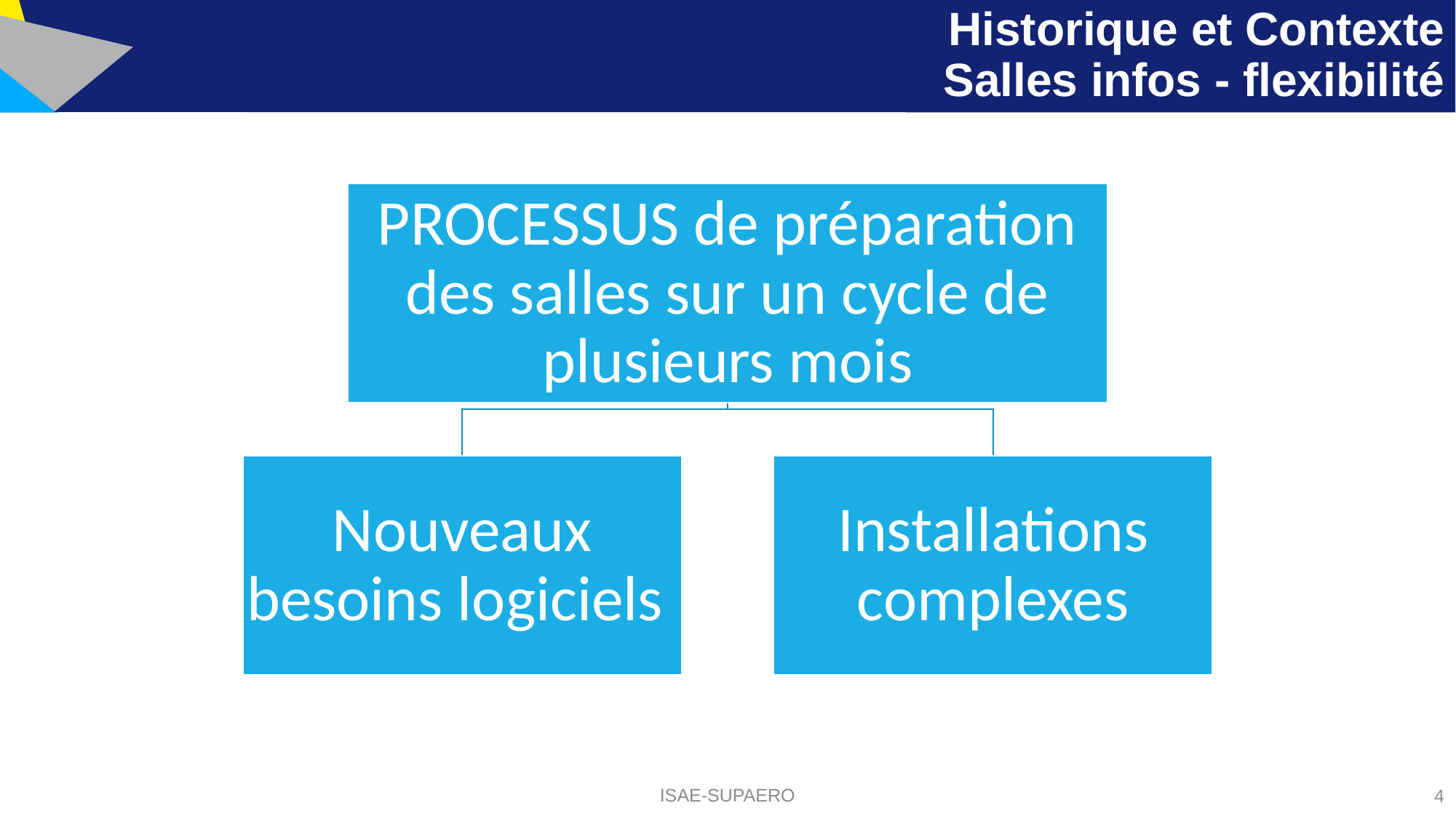

# Historique et Contexte Salles infos - flexibilité
PROCESSUS de préparation des salles sur un cycle de plusieurs mois
Nouveaux besoins logiciels
Installations complexes

ISAE-SUPAERO
4